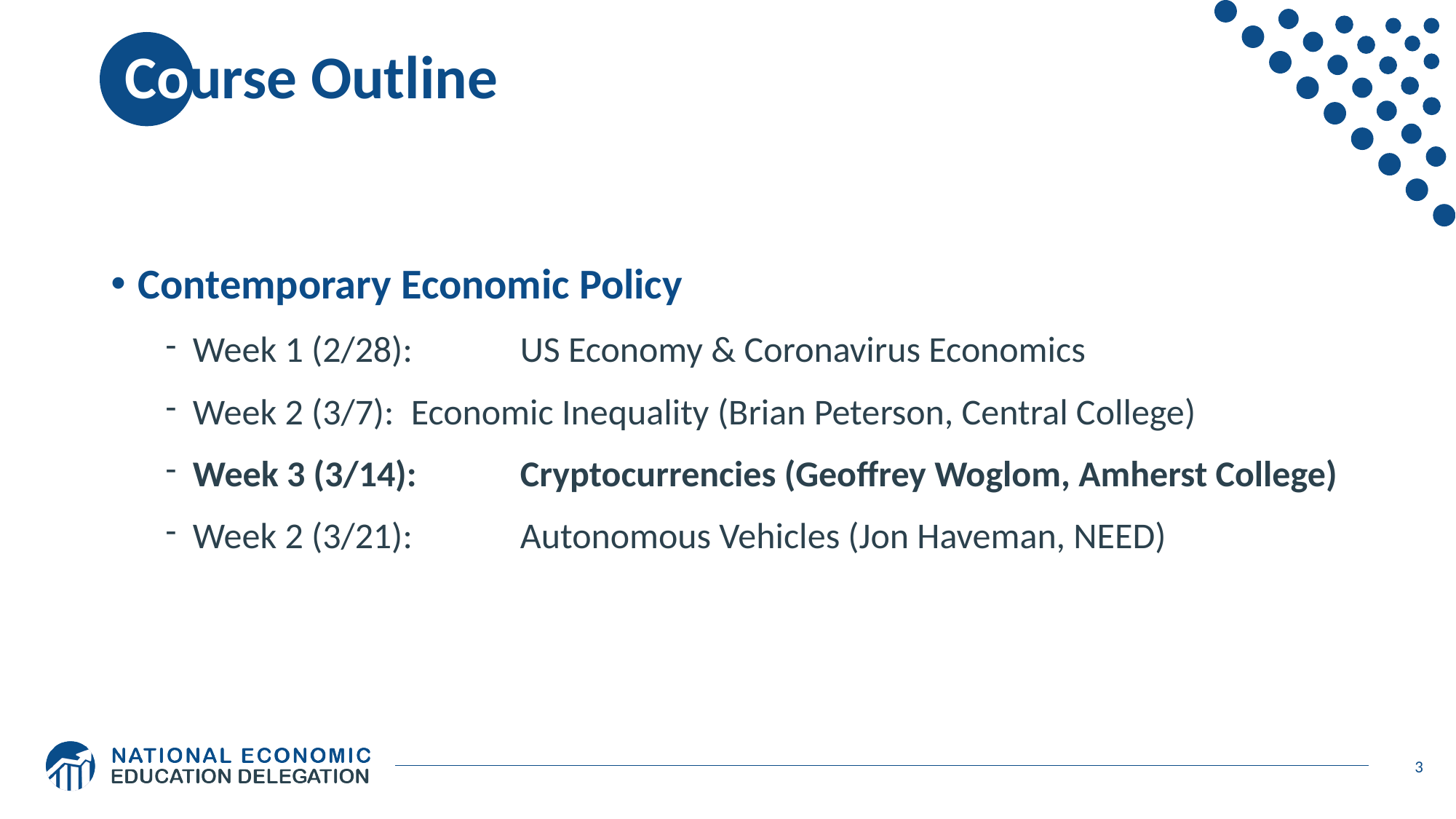

# Course Outline
Contemporary Economic Policy
Week 1 (2/28): 	US Economy & Coronavirus Economics
Week 2 (3/7): 	Economic Inequality (Brian Peterson, Central College)
Week 3 (3/14): 	Cryptocurrencies (Geoffrey Woglom, Amherst College)
Week 2 (3/21): 	Autonomous Vehicles (Jon Haveman, NEED)
3